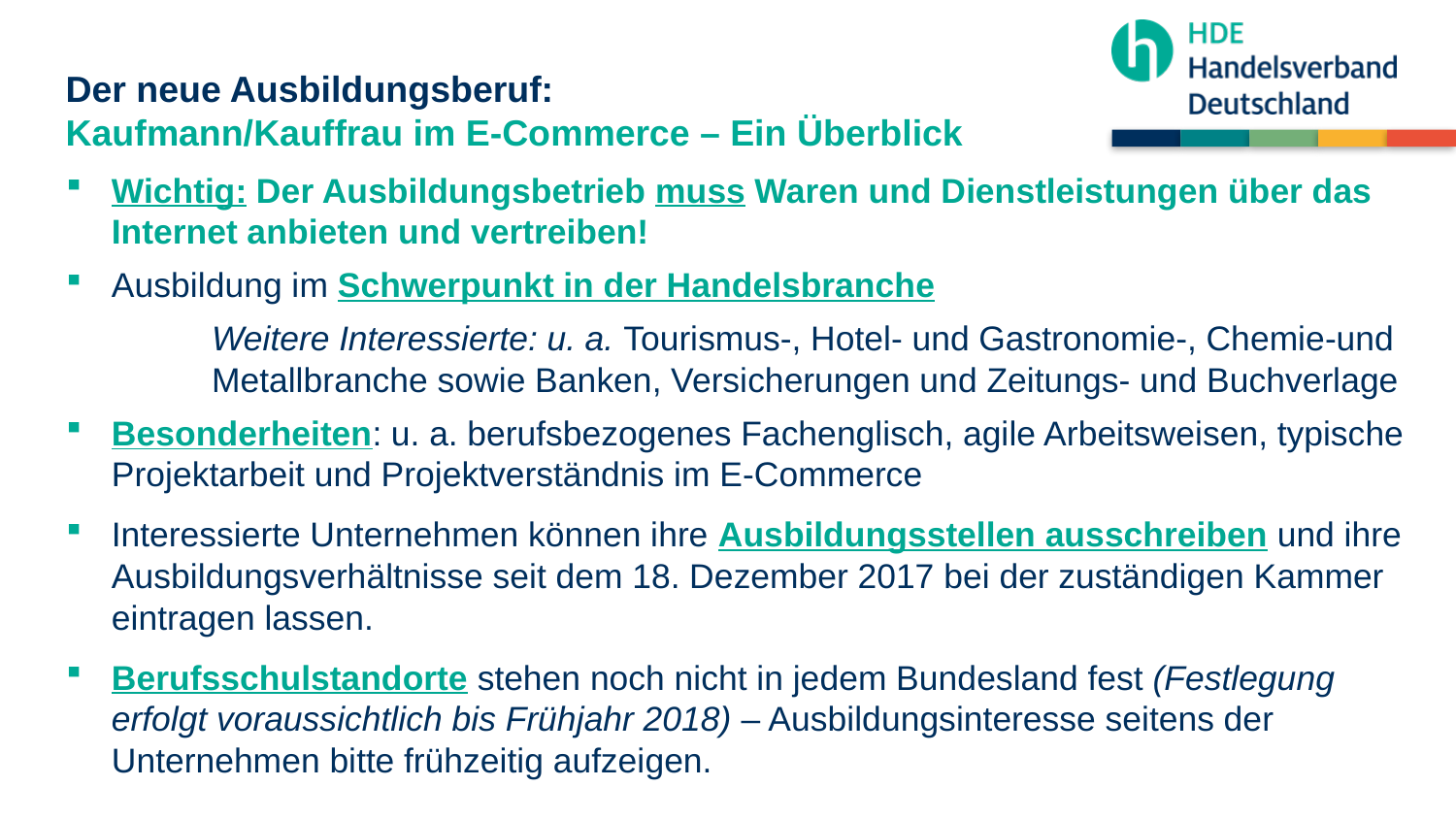

Der neue Ausbildungsberuf:
Kaufmann/Kauffrau im E-Commerce – Ein Überblick
Wichtig: Der Ausbildungsbetrieb muss Waren und Dienstleistungen über das Internet anbieten und vertreiben!
Ausbildung im Schwerpunkt in der Handelsbranche
	Weitere Interessierte: u. a. Tourismus-, Hotel- und Gastronomie-, Chemie-und 	Metallbranche sowie Banken, Versicherungen und Zeitungs- und Buchverlage
Besonderheiten: u. a. berufsbezogenes Fachenglisch, agile Arbeitsweisen, typische Projektarbeit und Projektverständnis im E-Commerce
Interessierte Unternehmen können ihre Ausbildungsstellen ausschreiben und ihre Ausbildungsverhältnisse seit dem 18. Dezember 2017 bei der zuständigen Kammer eintragen lassen.
Berufsschulstandorte stehen noch nicht in jedem Bundesland fest (Festlegung erfolgt voraussichtlich bis Frühjahr 2018) – Ausbildungsinteresse seitens der Unternehmen bitte frühzeitig aufzeigen.